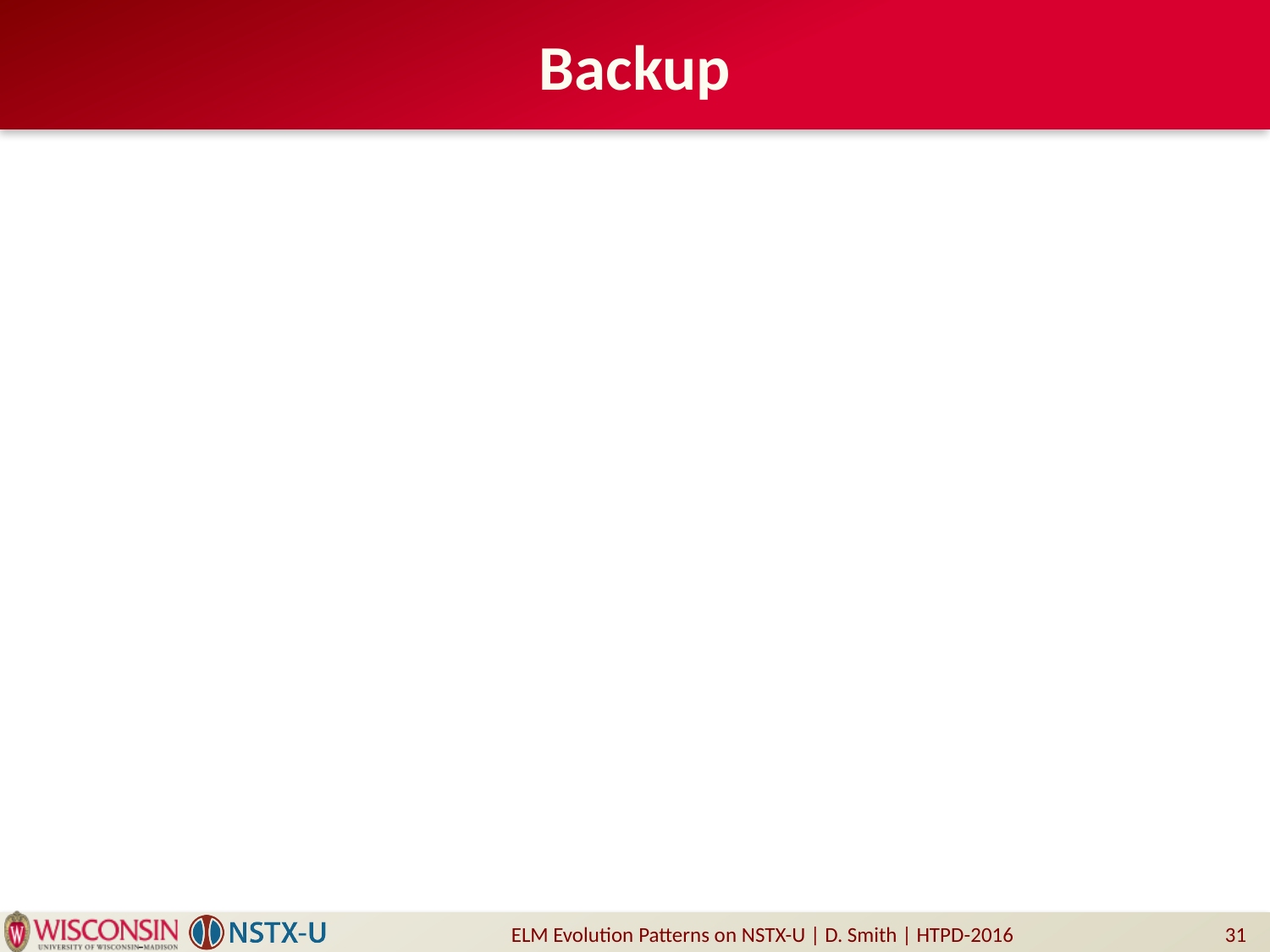

# Backup

ELM Evolution Patterns on NSTX-U | D. Smith | HTPD-2016
31